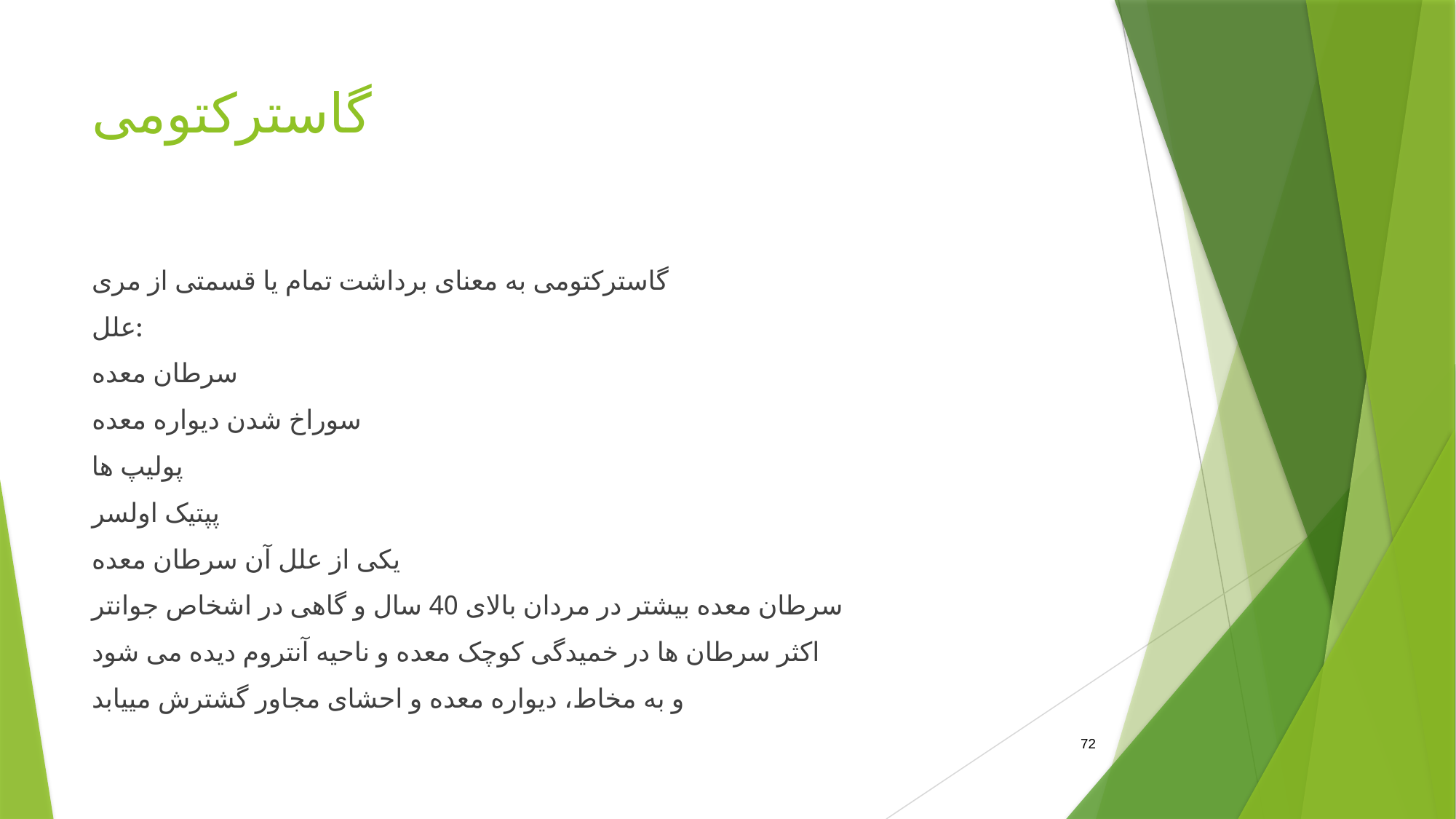

# گاسترکتومی
گاسترکتومی به معنای برداشت تمام یا قسمتی از مری
علل:
سرطان معده
سوراخ شدن دیواره معده
پولیپ ها
پپتیک اولسر
یکی از علل آن سرطان معده
سرطان معده بیشتر در مردان بالای 40 سال و گاهی در اشخاص جوانتر
اکثر سرطان ها در خمیدگی کوچک معده و ناحیه آنتروم دیده می شود
و به مخاط، دیواره معده و احشای مجاور گشترش مییابد
72